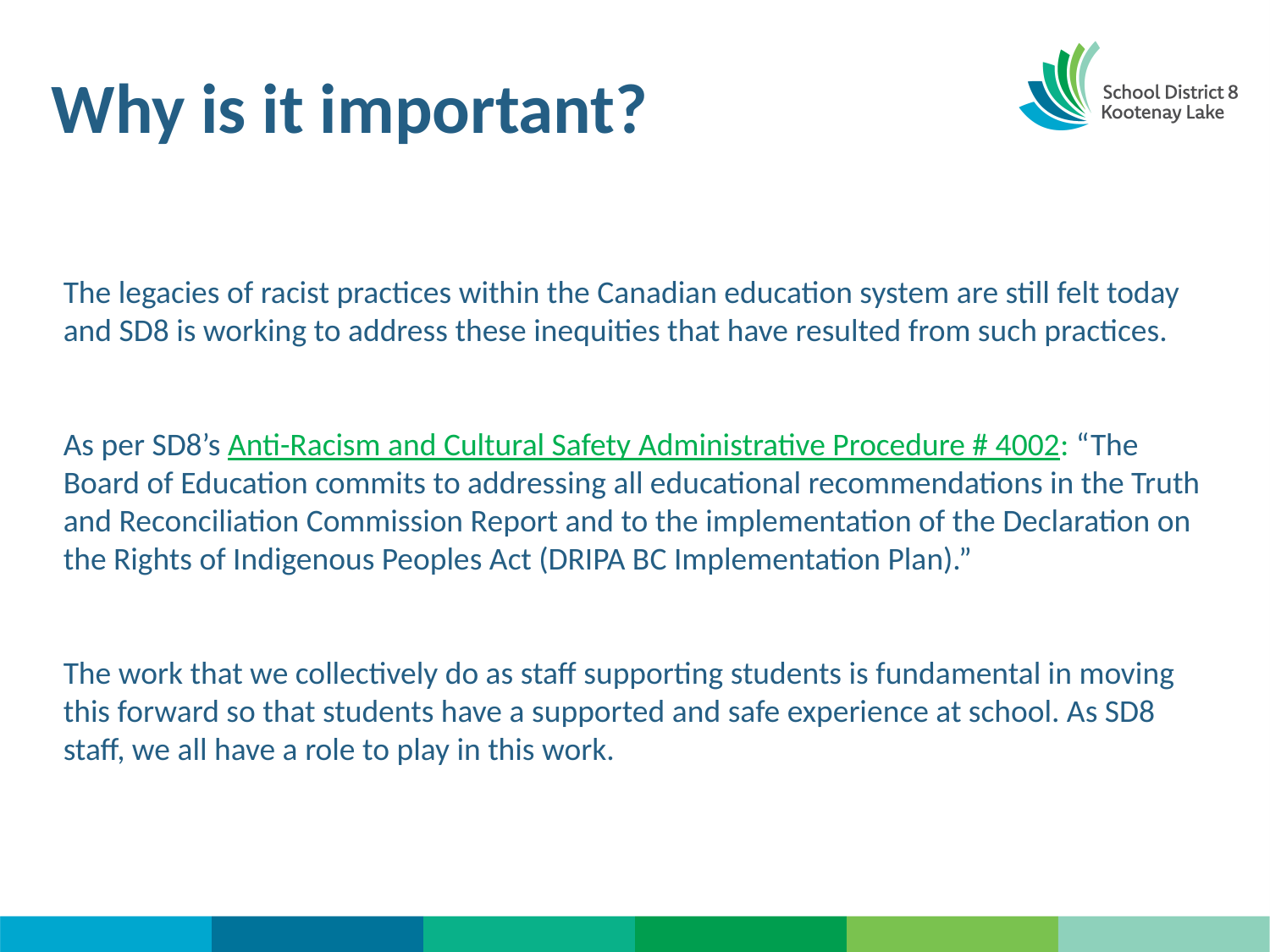

# Why is it important?
The legacies of racist practices within the Canadian education system are still felt today and SD8 is working to address these inequities that have resulted from such practices.

As per SD8’s Anti-Racism and Cultural Safety Administrative Procedure # 4002: “The Board of Education commits to addressing all educational recommendations in the Truth and Reconciliation Commission Report and to the implementation of the Declaration on the Rights of Indigenous Peoples Act (DRIPA BC Implementation Plan).”

The work that we collectively do as staff supporting students is fundamental in moving this forward so that students have a supported and safe experience at school. As SD8 staff, we all have a role to play in this work.